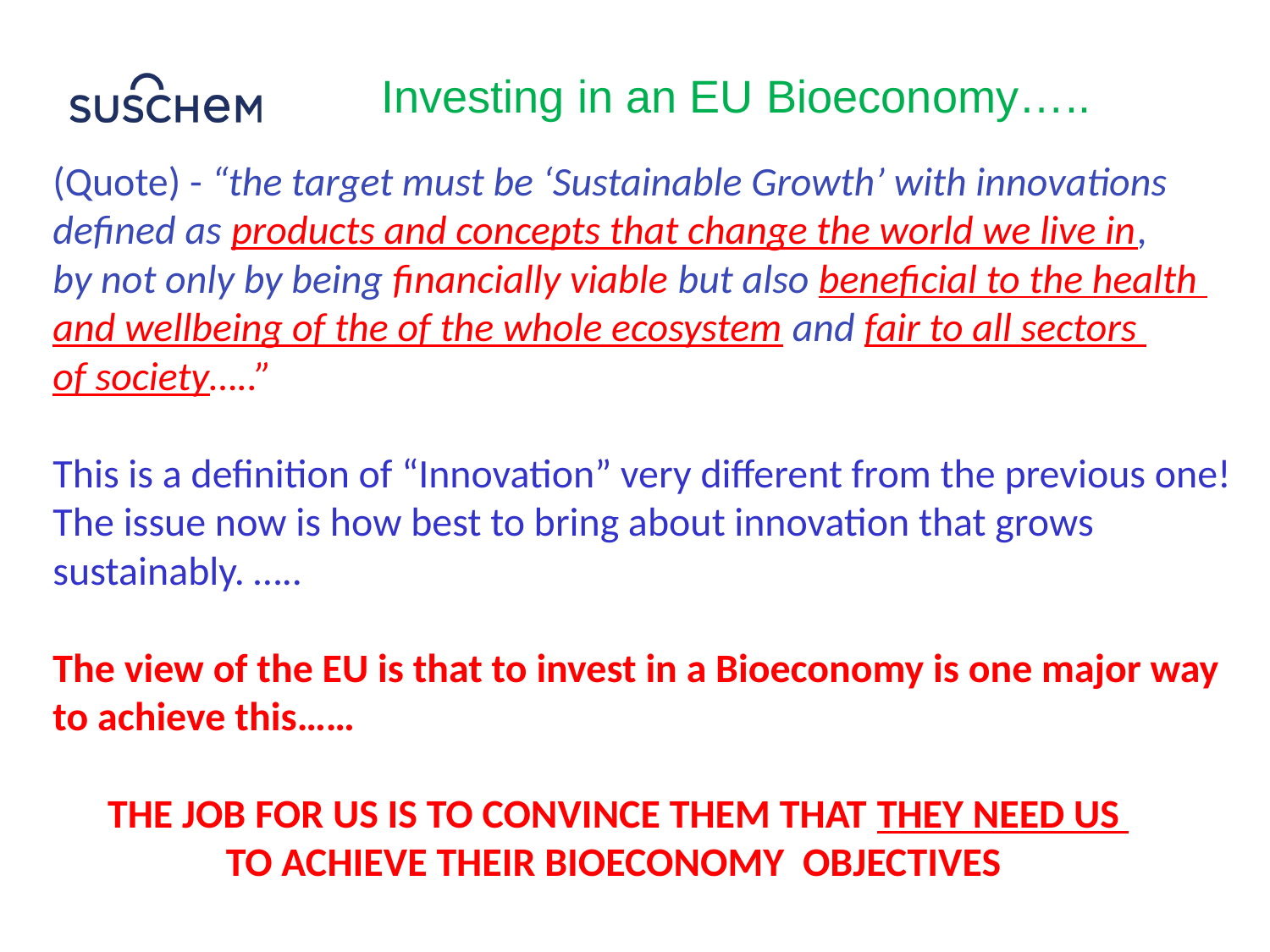

# Investing in an EU Bioeconomy…..
(Quote) - “the target must be ‘Sustainable Growth’ with innovations
defined as products and concepts that change the world we live in,
by not only by being financially viable but also beneficial to the health
and wellbeing of the of the whole ecosystem and fair to all sectors
of society…..”

This is a definition of “Innovation” very different from the previous one!
The issue now is how best to bring about innovation that grows
sustainably. …..

The view of the EU is that to invest in a Bioeconomy is one major way
to achieve this……

      THE JOB FOR US IS TO CONVINCE THEM THAT THEY NEED US
                   TO ACHIEVE THEIR BIOECONOMY  OBJECTIVES